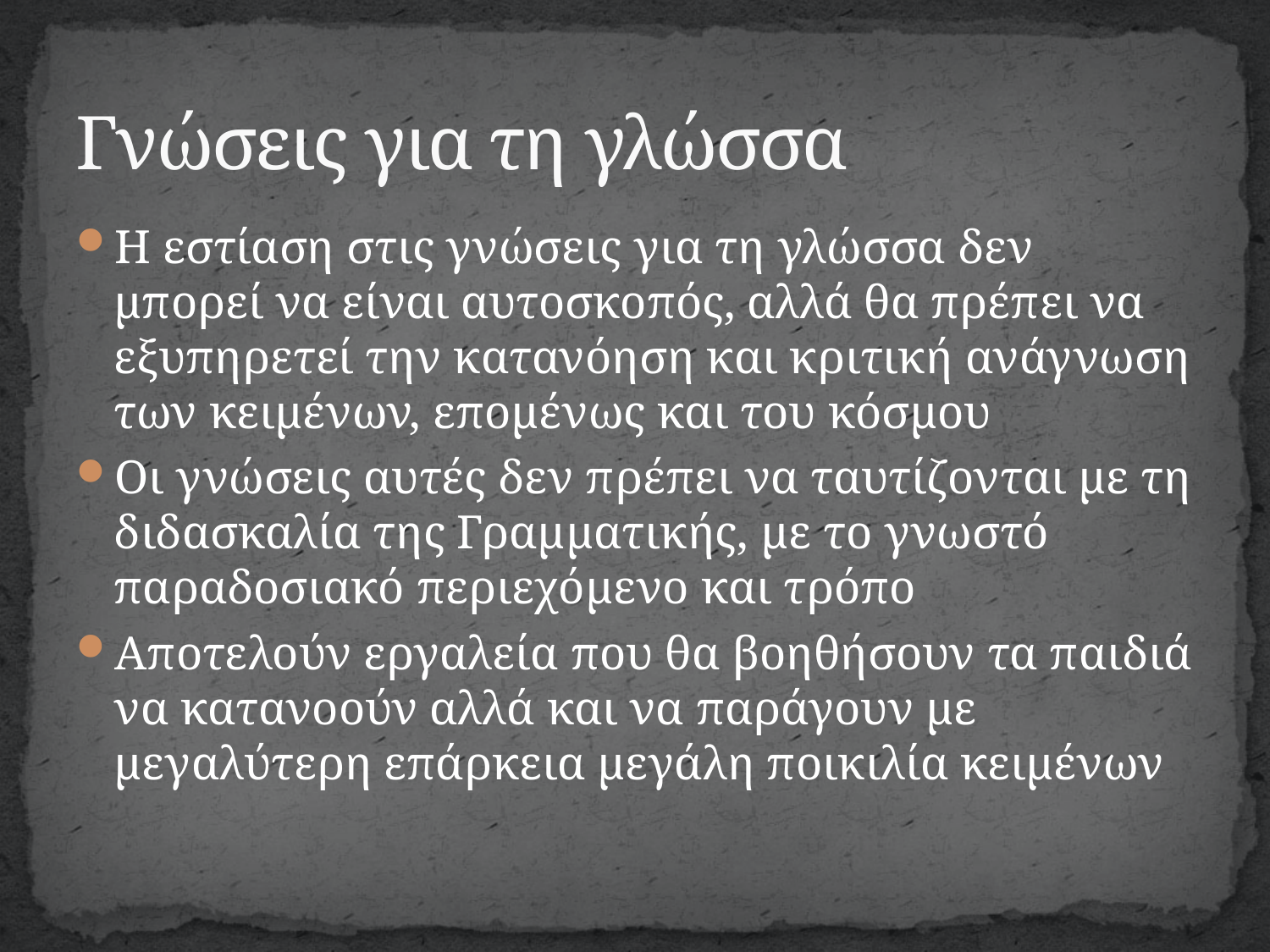

# Γνώσεις για τη γλώσσα
Η εστίαση στις γνώσεις για τη γλώσσα δεν μπορεί να είναι αυτοσκοπός, αλλά θα πρέπει να εξυπηρετεί την κατανόηση και κριτική ανάγνωση των κειμένων, επομένως και του κόσμου
Οι γνώσεις αυτές δεν πρέπει να ταυτίζονται με τη διδασκαλία της Γραμματικής, με το γνωστό παραδοσιακό περιεχόμενο και τρόπο
Αποτελούν εργαλεία που θα βοηθήσουν τα παιδιά να κατανοούν αλλά και να παράγουν με μεγαλύτερη επάρκεια μεγάλη ποικιλία κειμένων